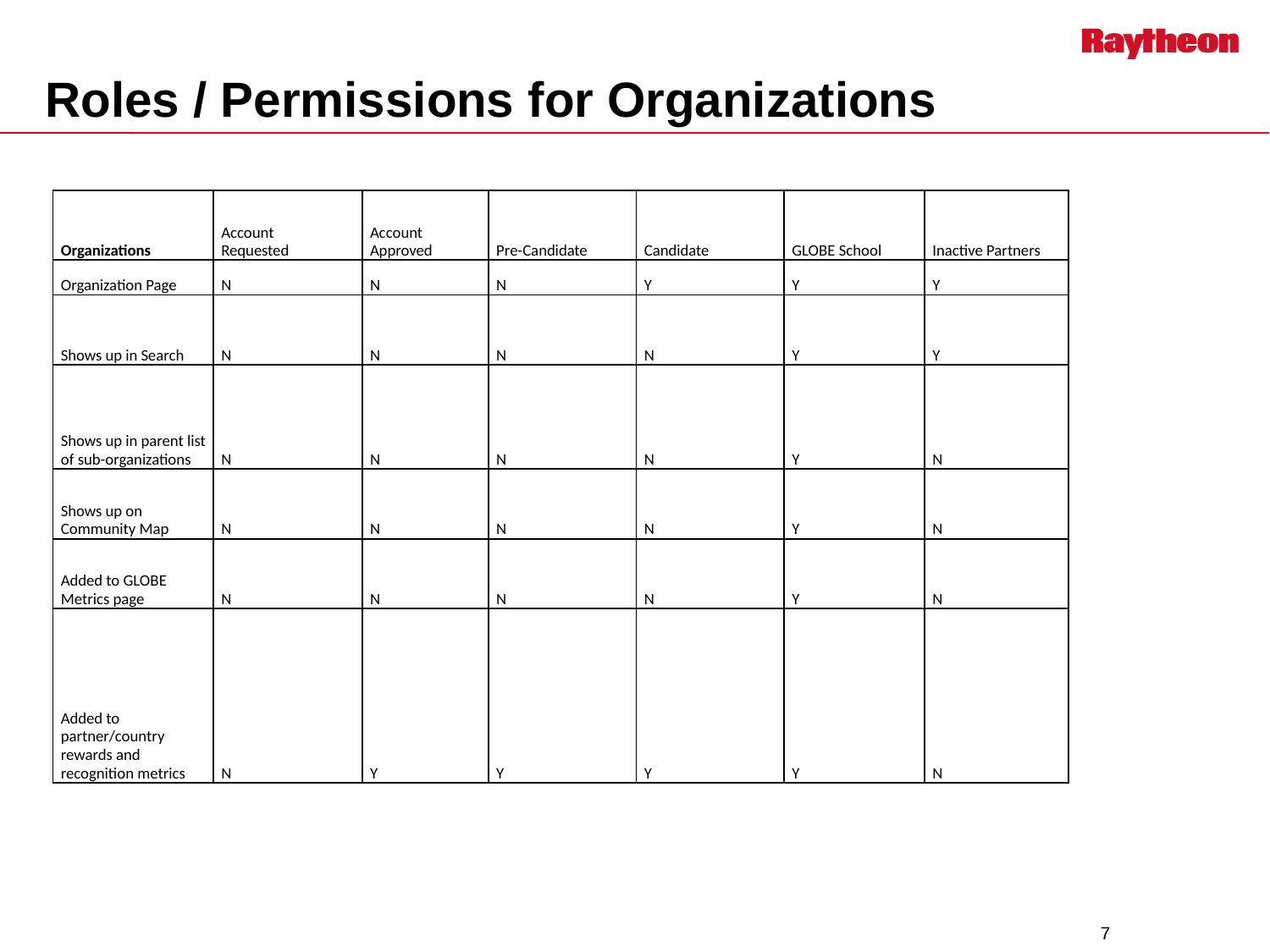

# Roles / Permissions for Organizations

| Organizations | Account Requested | Account Approved | Pre-Candidate | Candidate | GLOBE School | Inactive Partners |
| --- | --- | --- | --- | --- | --- | --- |
| Organization Page | N | N | N | Y | Y | Y |
| Shows up in Search | N | N | N | N | Y | Y |
| Shows up in parent list of sub-organizations | N | N | N | N | Y | N |
| Shows up on Community Map | N | N | N | N | Y | N |
| Added to GLOBE Metrics page | N | N | N | N | Y | N |
| Added to partner/country rewards and recognition metrics | N | Y | Y | Y | Y | N |
7